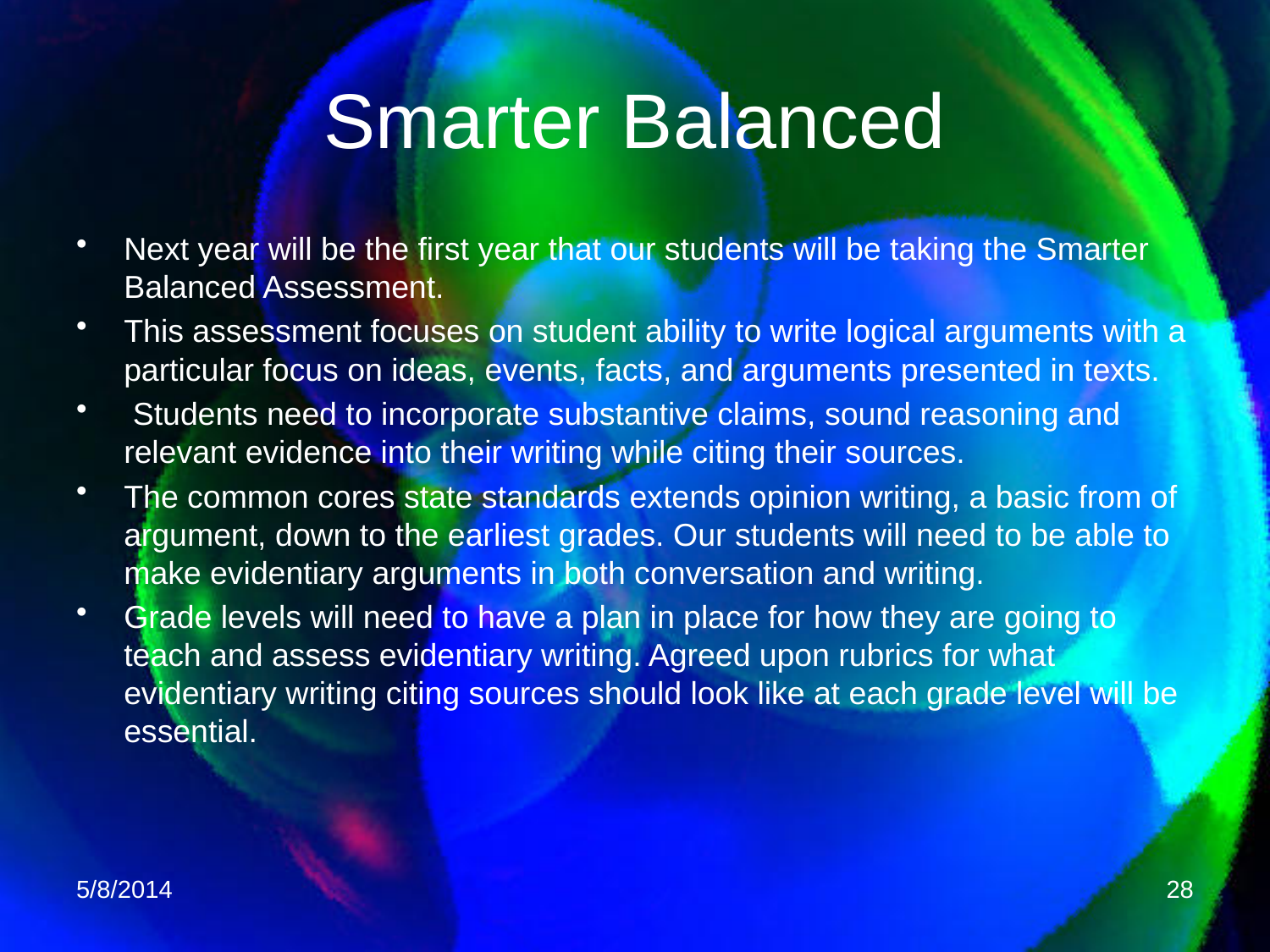

# Smarter Balanced
Next year will be the first year that our students will be taking the Smarter Balanced Assessment.
This assessment focuses on student ability to write logical arguments with a particular focus on ideas, events, facts, and arguments presented in texts.
 Students need to incorporate substantive claims, sound reasoning and relevant evidence into their writing while citing their sources.
The common cores state standards extends opinion writing, a basic from of argument, down to the earliest grades. Our students will need to be able to make evidentiary arguments in both conversation and writing.
Grade levels will need to have a plan in place for how they are going to teach and assess evidentiary writing. Agreed upon rubrics for what evidentiary writing citing sources should look like at each grade level will be essential.
5/8/2014
28